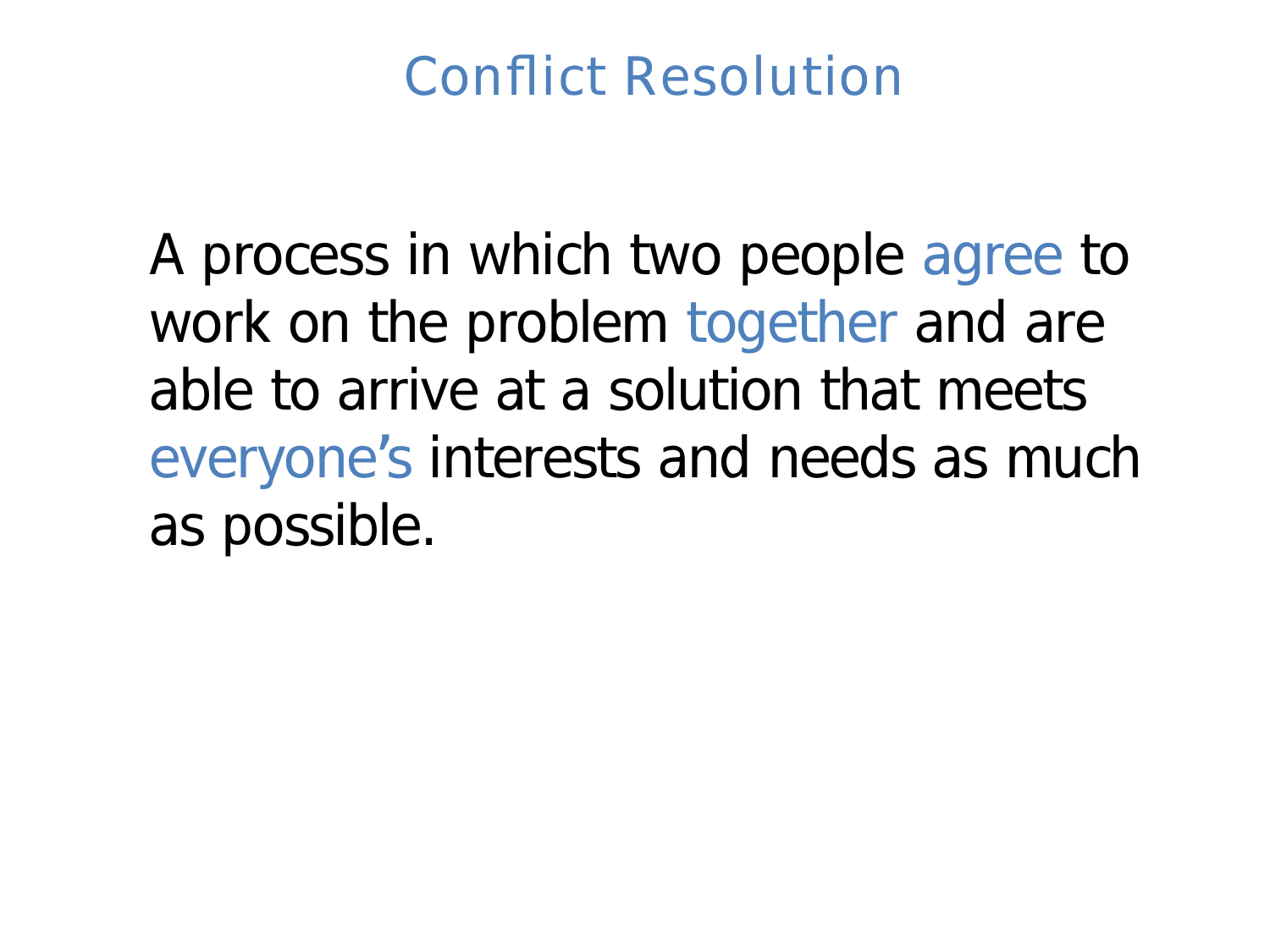

# Conflict Resolution
A process in which two people agree to work on the problem together and are able to arrive at a solution that meets everyone’s interests and needs as much as possible.